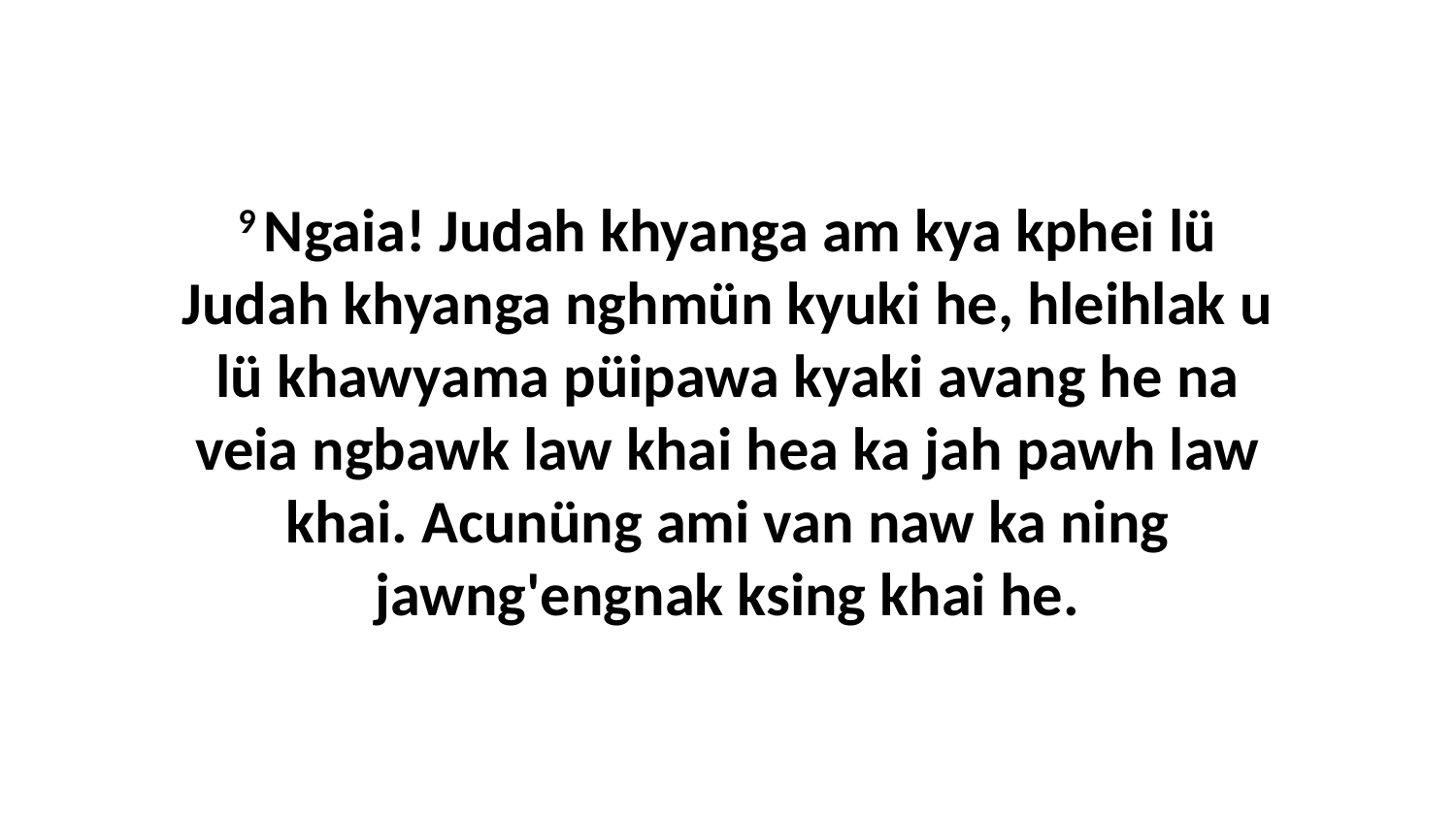

9 Ngaia! Judah khyanga am kya kphei lü Judah khyanga nghmün kyuki he, hleihlak u lü khawyama püipawa kyaki avang he na veia ngbawk law khai hea ka jah pawh law khai. Acunüng ami van naw ka ning jawng'engnak ksing khai he.